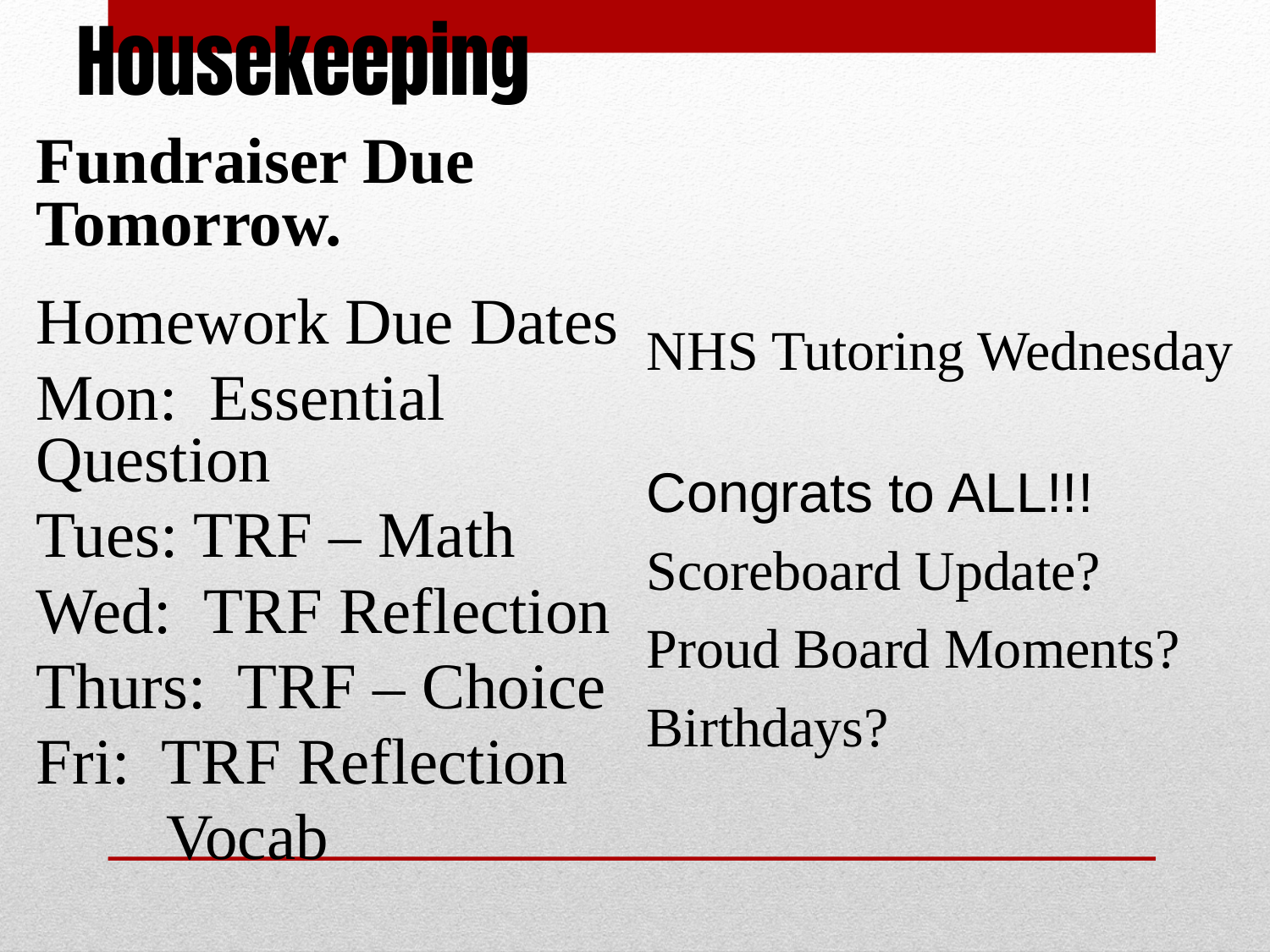

# Housekeeping
Fundraiser Due Tomorrow.
Homework Due Dates
Mon:  Essential Question
Tues: TRF – Math
Wed:  TRF Reflection
Thurs:  TRF – Choice
Fri:  TRF Reflection
        Vocab

NHS Tutoring Wednesday

Congrats to ALL!!!
Scoreboard Update?
Proud Board Moments?
Birthdays?